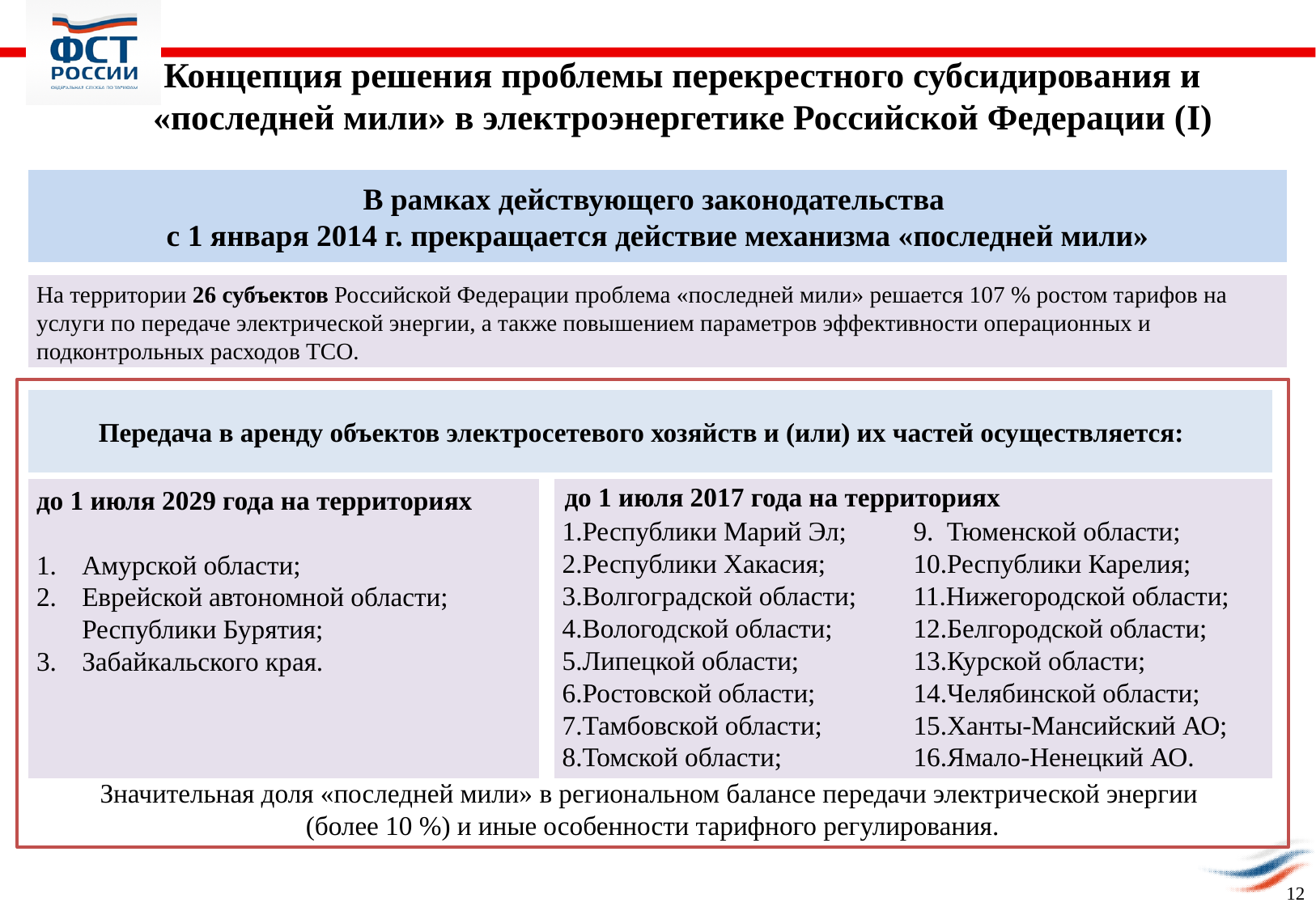

Концепция решения проблемы перекрестного субсидирования и «последней мили» в электроэнергетике Российской Федерации (I)
В рамках действующего законодательства
с 1 января 2014 г. прекращается действие механизма «последней мили»
На территории 26 субъектов Российской Федерации проблема «последней мили» решается 107 % ростом тарифов на услуги по передаче электрической энергии, а также повышением параметров эффективности операционных и подконтрольных расходов ТСО.
Значительная доля «последней мили» в региональном балансе передачи электрической энергии
(более 10 %) и иные особенности тарифного регулирования.
Передача в аренду объектов электросетевого хозяйств и (или) их частей осуществляется:
до 1 июля 2017 года на территориях
до 1 июля 2029 года на территориях

Амурской области;
Еврейской автономной области; Республики Бурятия;
Забайкальского края.

1.Республики Марий Эл;
2.Республики Хакасия;
3.Волгоградской области;
4.Вологодской области;
5.Липецкой области;
6.Ростовской области;
7.Тамбовской области;
8.Томской области;

9.  Тюменской области;
10.Республики Карелия;
11.Нижегородской области;
12.Белгородской области;
13.Курской области;
14.Челябинской области;
15.Ханты-Мансийский АО;
16.Ямало-Ненецкий АО.
12